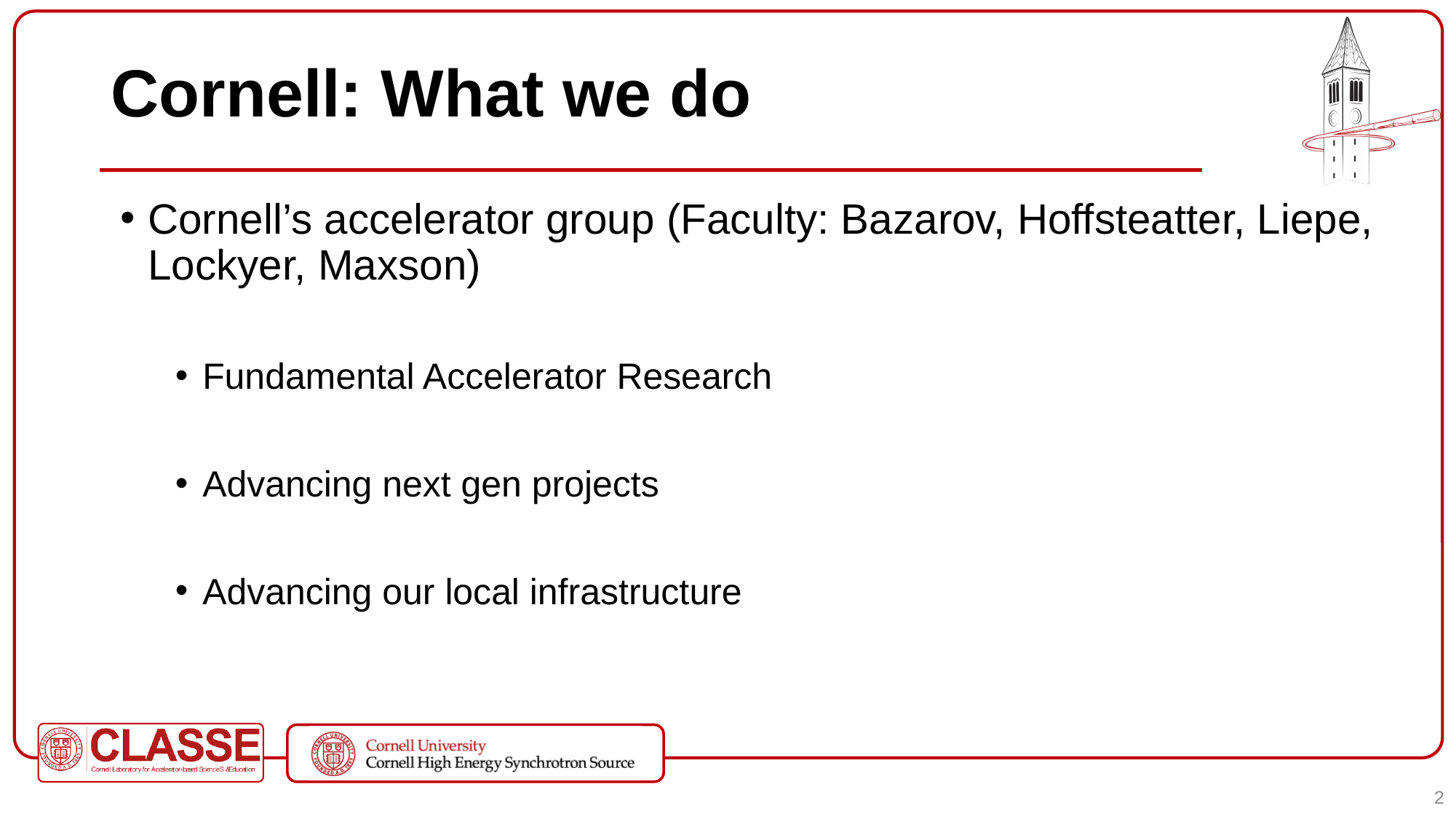

# Cornell: What we do
Cornell’s accelerator group (Faculty: Bazarov, Hoffsteatter, Liepe, Lockyer, Maxson)

Fundamental Accelerator Research

Advancing next gen projects

Advancing our local infrastructure

2